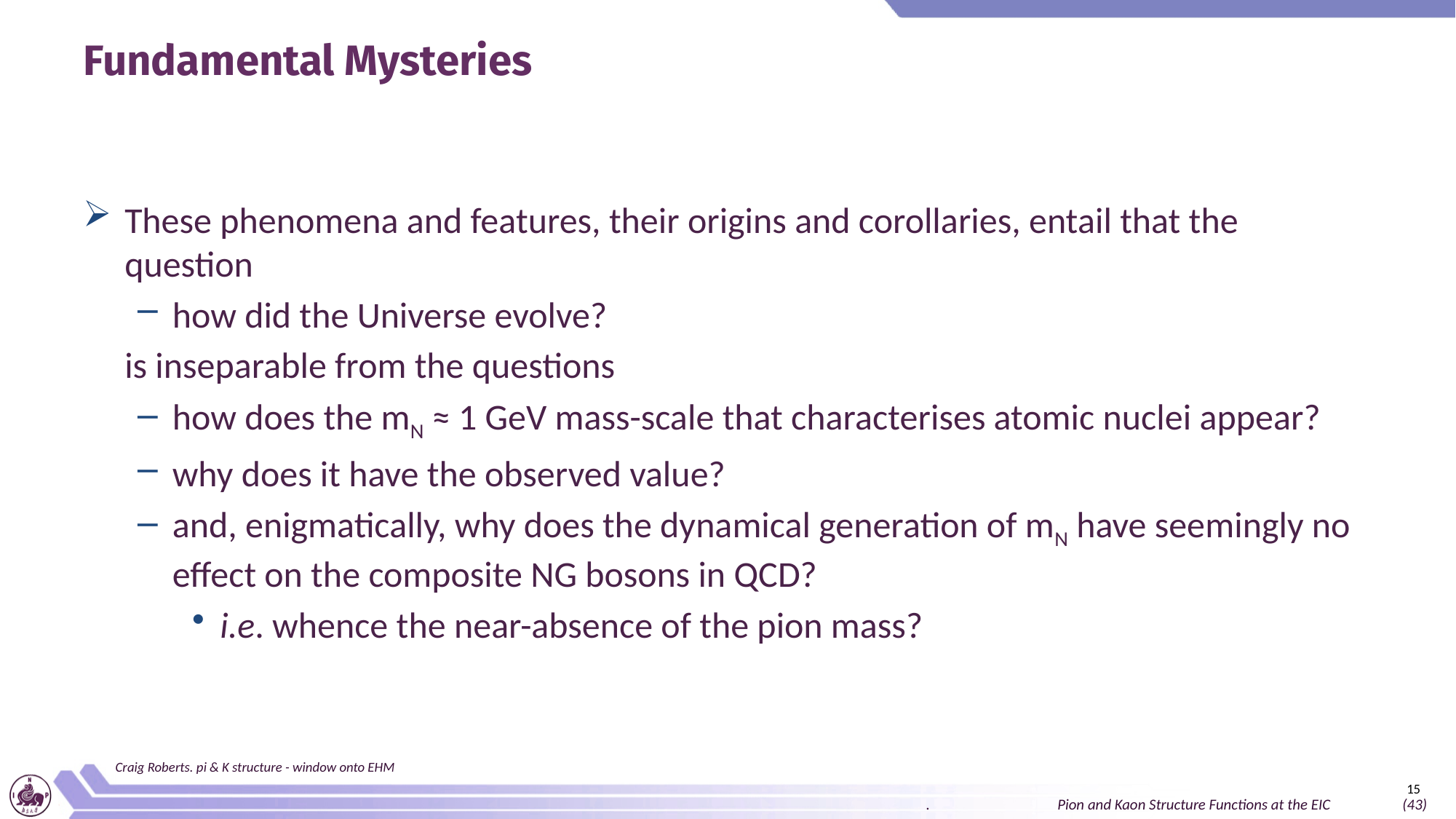

# Fundamental Mysteries
These phenomena and features, their origins and corollaries, entail that the question
how did the Universe evolve?
     is inseparable from the questions
how does the mN ≈ 1 GeV mass-scale that characterises atomic nuclei appear?
why does it have the observed value?
and, enigmatically, why does the dynamical generation of mN have seemingly no effect on the composite NG bosons in QCD?
i.e. whence the near-absence of the pion mass?
Craig Roberts. pi & K structure - window onto EHM
15
.                                     Pion and Kaon Structure Functions at the EIC                     (43)